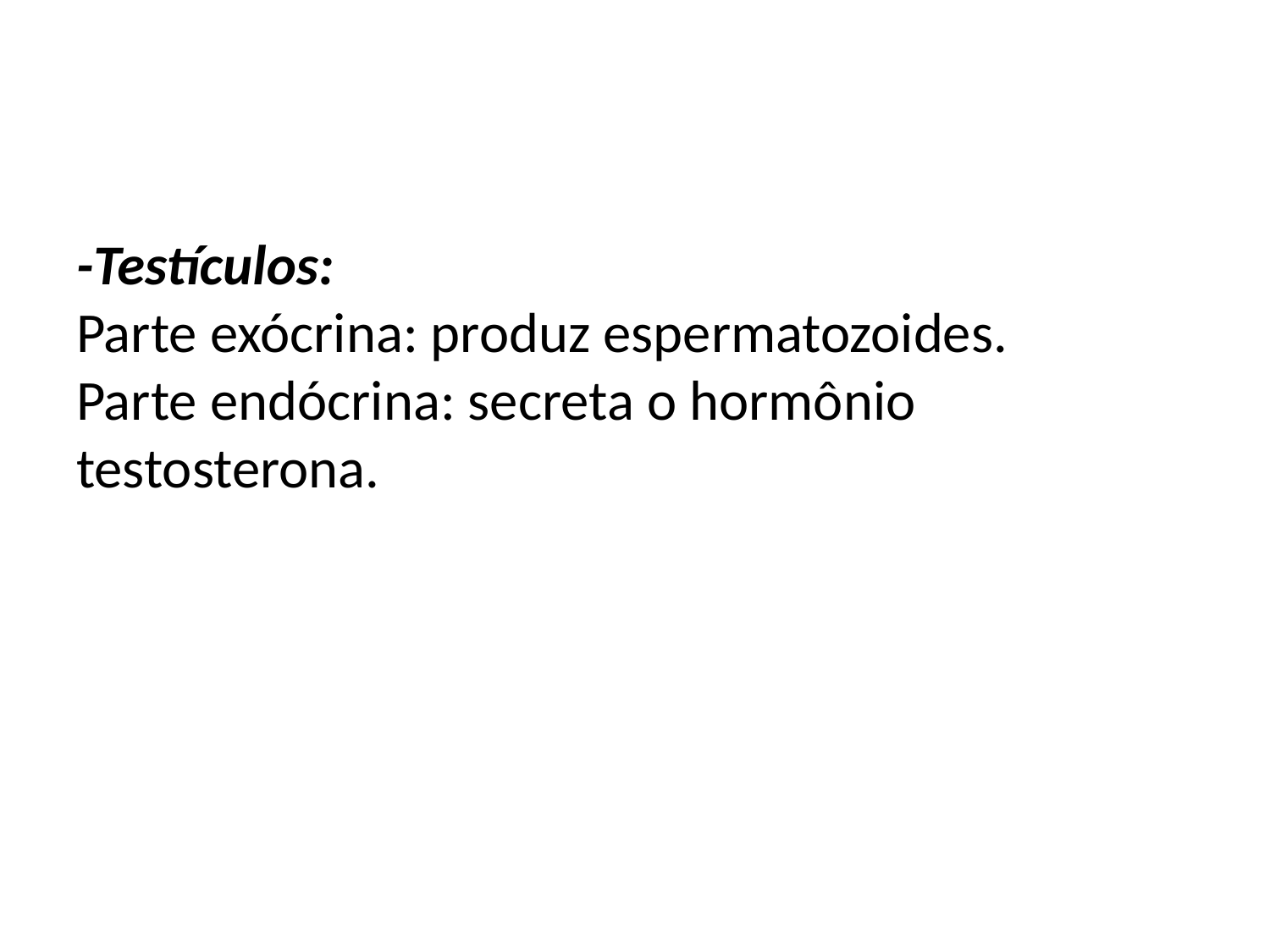

#
-Testículos: 
Parte exócrina: produz espermatozoides.
Parte endócrina: secreta o hormônio testosterona.